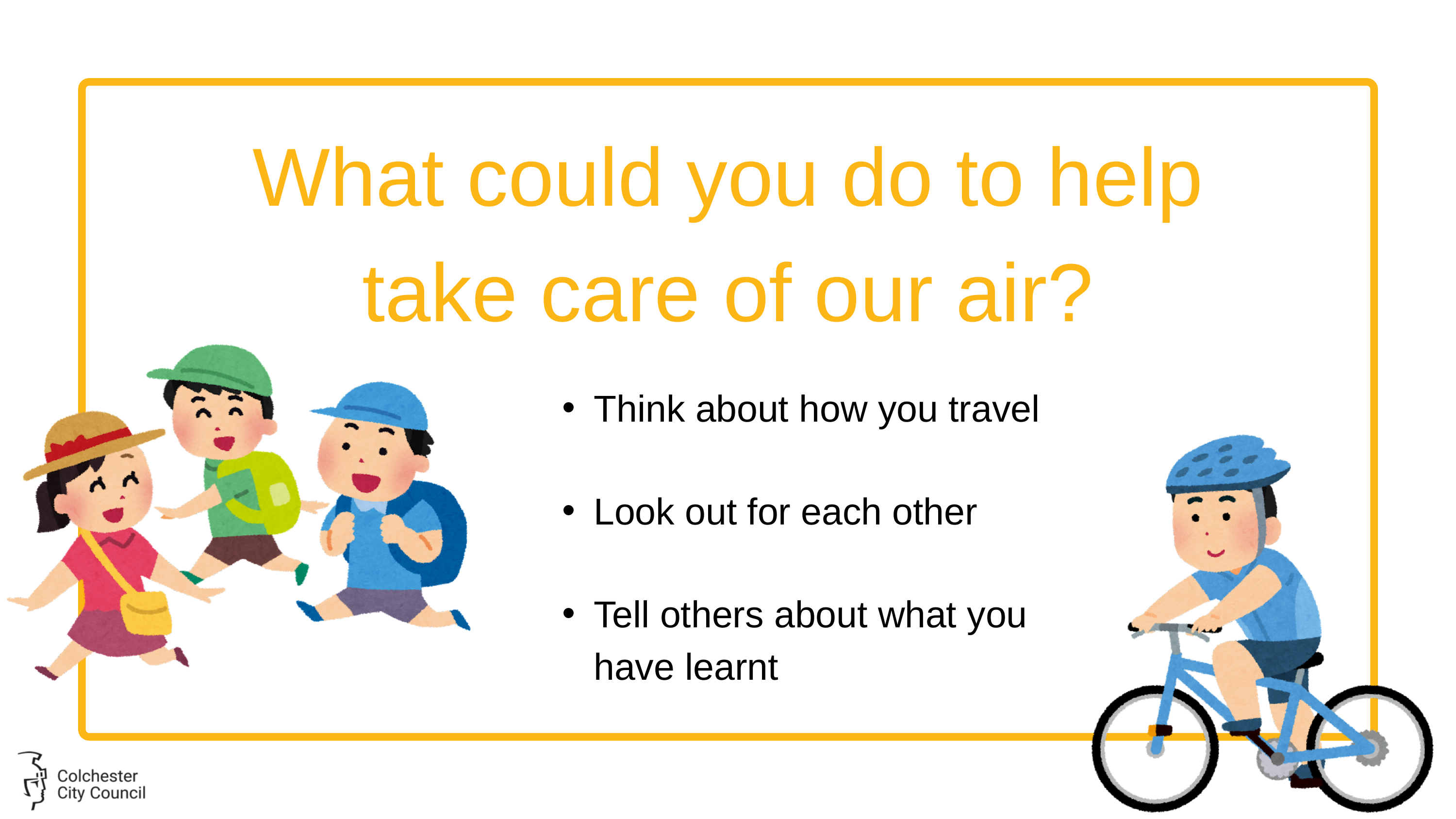

What could you do to help take care of our air?

Think about how you travel

Look out for each other
Tell others about what you have learnt